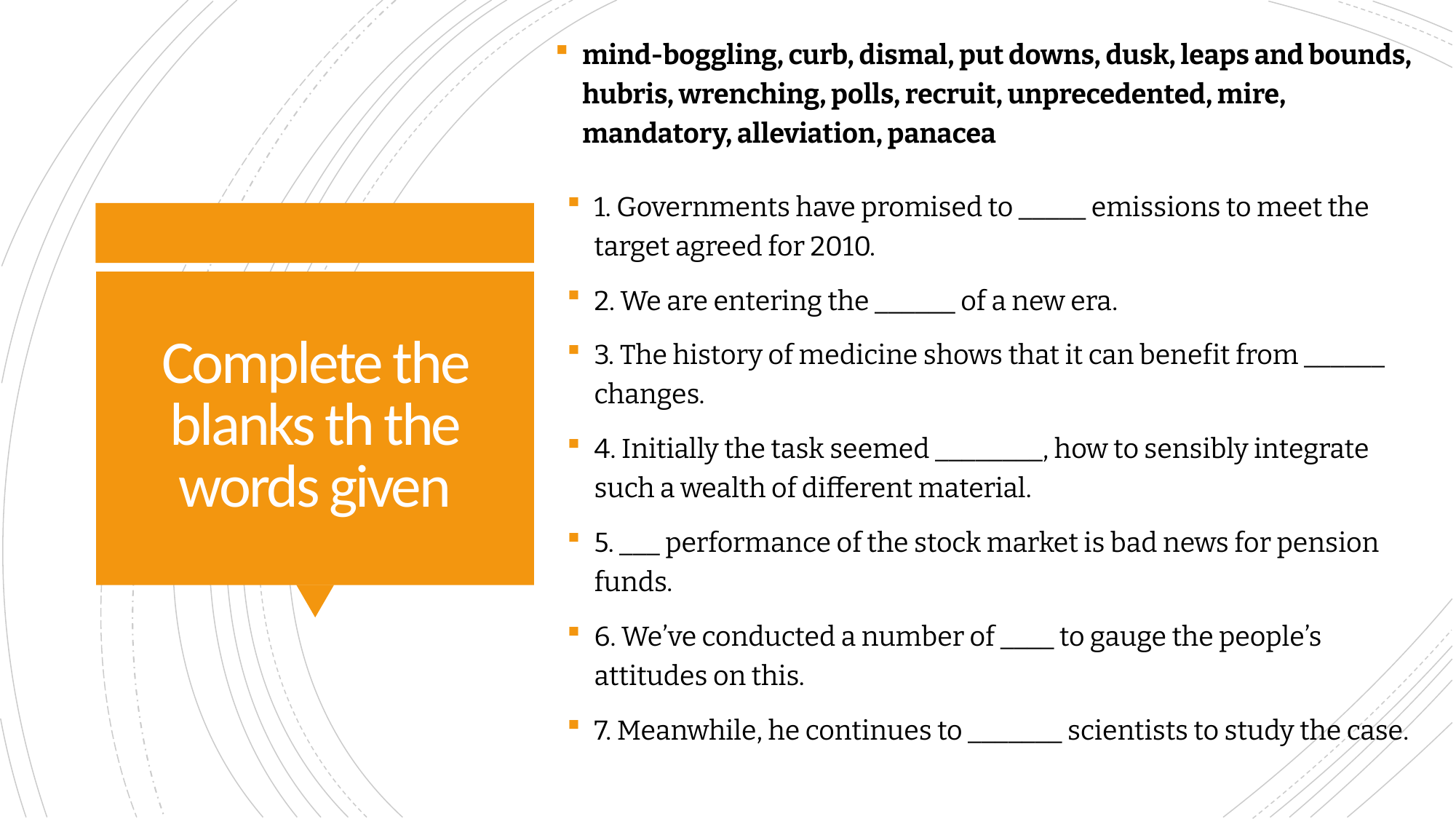

mind-boggling, curb, dismal, put downs, dusk, leaps and bounds, hubris, wrenching, polls, recruit, unprecedented, mire, 	mandatory, alleviation, panacea

1. Governments have promised to _____ emissions to meet the target agreed for 2010.
2. We are entering the ______ of a new era.
3. The history of medicine shows that it can benefit from ______ changes.
4. Initially the task seemed ________, how to sensibly integrate such a wealth of different material.
5. ___ performance of the stock market is bad news for pension funds.
6. We’ve conducted a number of ____ to gauge the people’s attitudes on this.
7. Meanwhile, he continues to _______ scientists to study the case.

# Complete the blanks th the words given